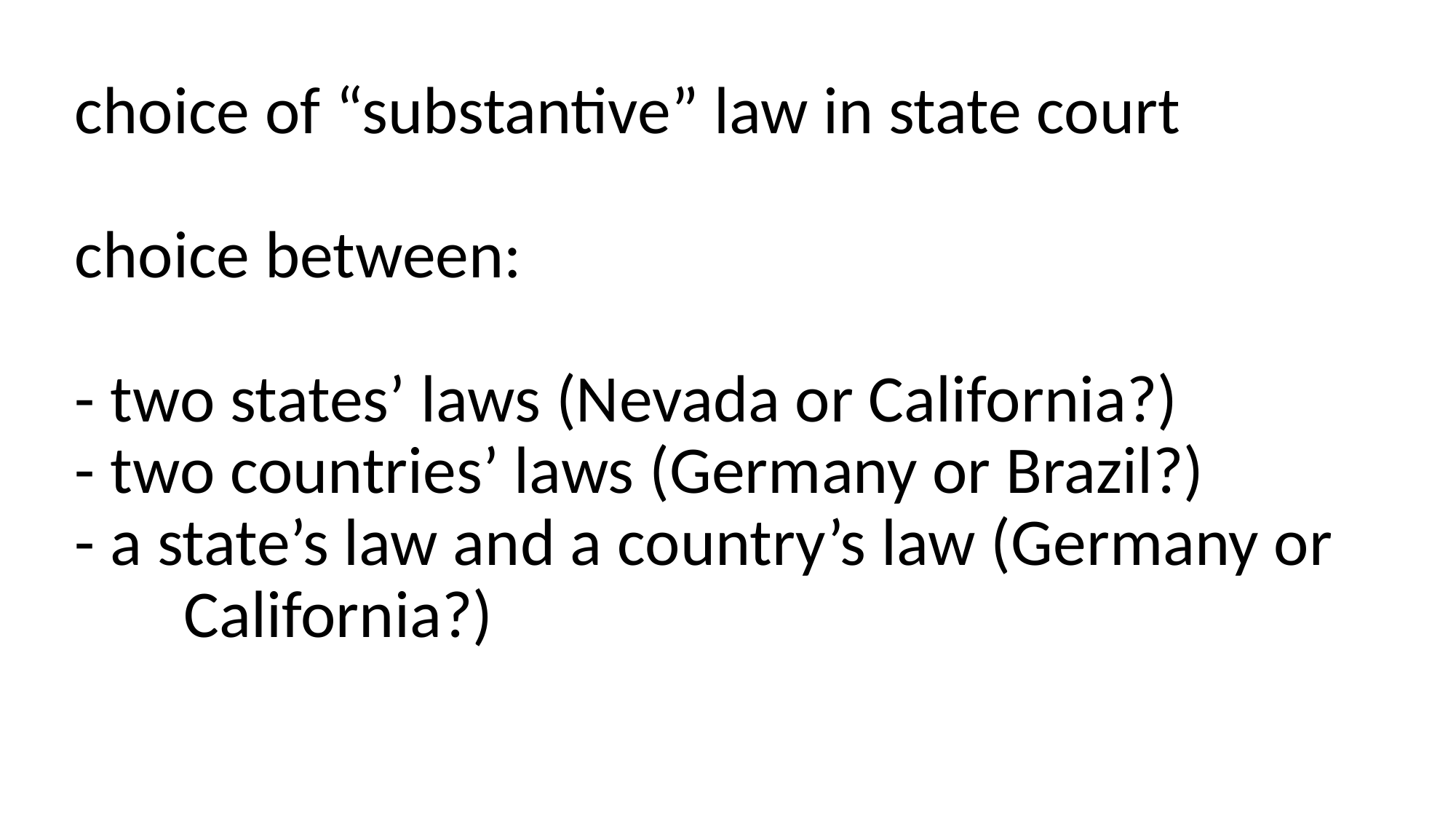

# choice of “substantive” law in state court choice between: - two states’ laws (Nevada or California?) - two countries’ laws (Germany or Brazil?) - a state’s law and a country’s law (Germany or 	California?)